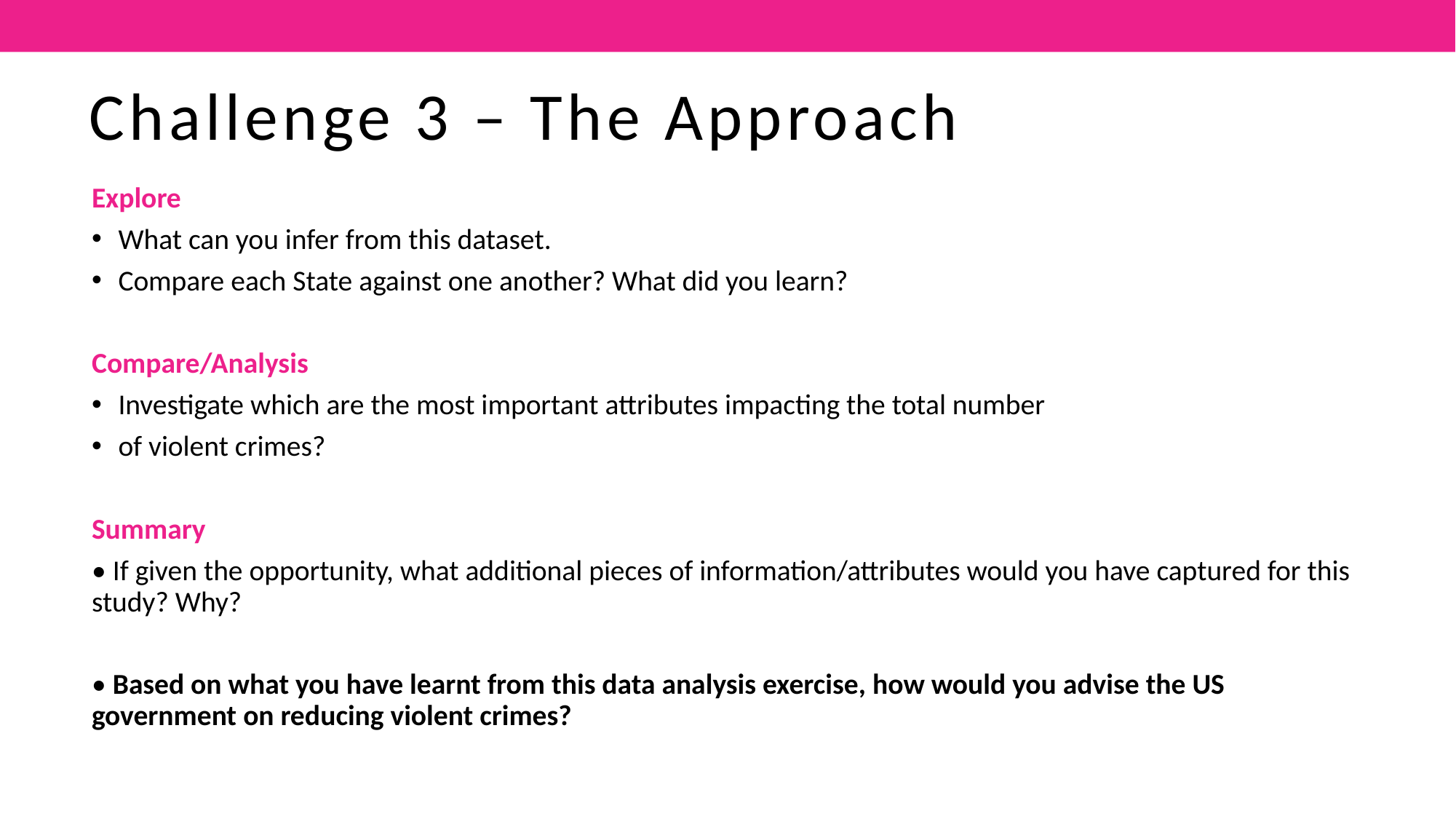

# Challenge 3 – The Approach
Explore
What can you infer from this dataset.
Compare each State against one another? What did you learn?

Compare/Analysis
Investigate which are the most important attributes impacting the total number
of violent crimes?

Summary
• If given the opportunity, what additional pieces of information/attributes would you have captured for this study? Why?

• Based on what you have learnt from this data analysis exercise, how would you advise the US government on reducing violent crimes?